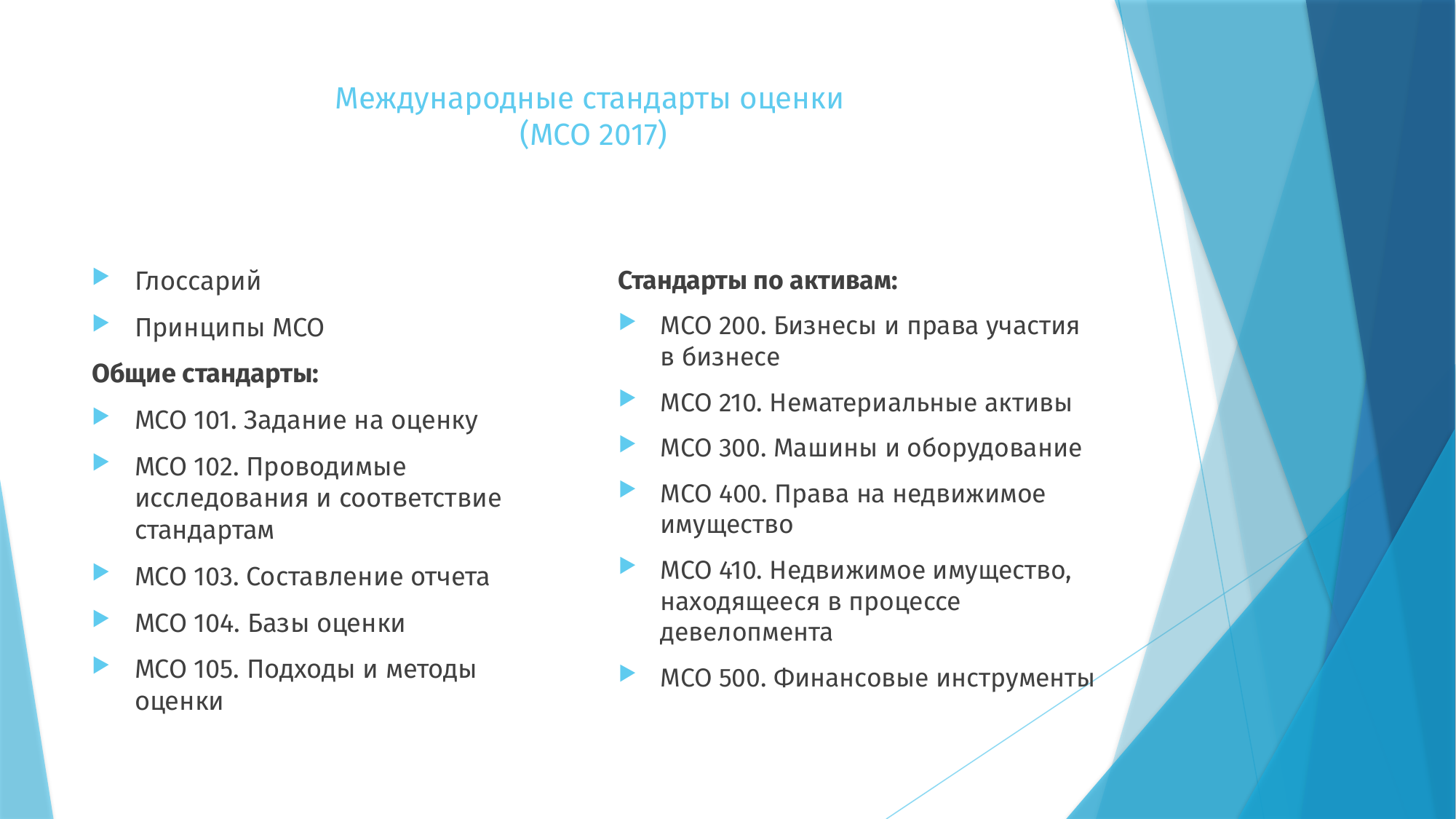

# Международные стандарты оценки (МСО 2017)
Глоссарий
Принципы МСО
Общие стандарты:
МСО 101. Задание на оценку
МСО 102. Проводимые исследования и соответствие стандартам
МСО 103. Составление отчета
МСО 104. Базы оценки
МСО 105. Подходы и методы оценки

Стандарты по активам:
МСО 200. Бизнесы и права участия в бизнесе
МСО 210. Нематериальные активы
МСО 300. Машины и оборудование
МСО 400. Права на недвижимое имущество
МСО 410. Недвижимое имущество, находящееся в процессе девелопмента
МСО 500. Финансовые инструменты